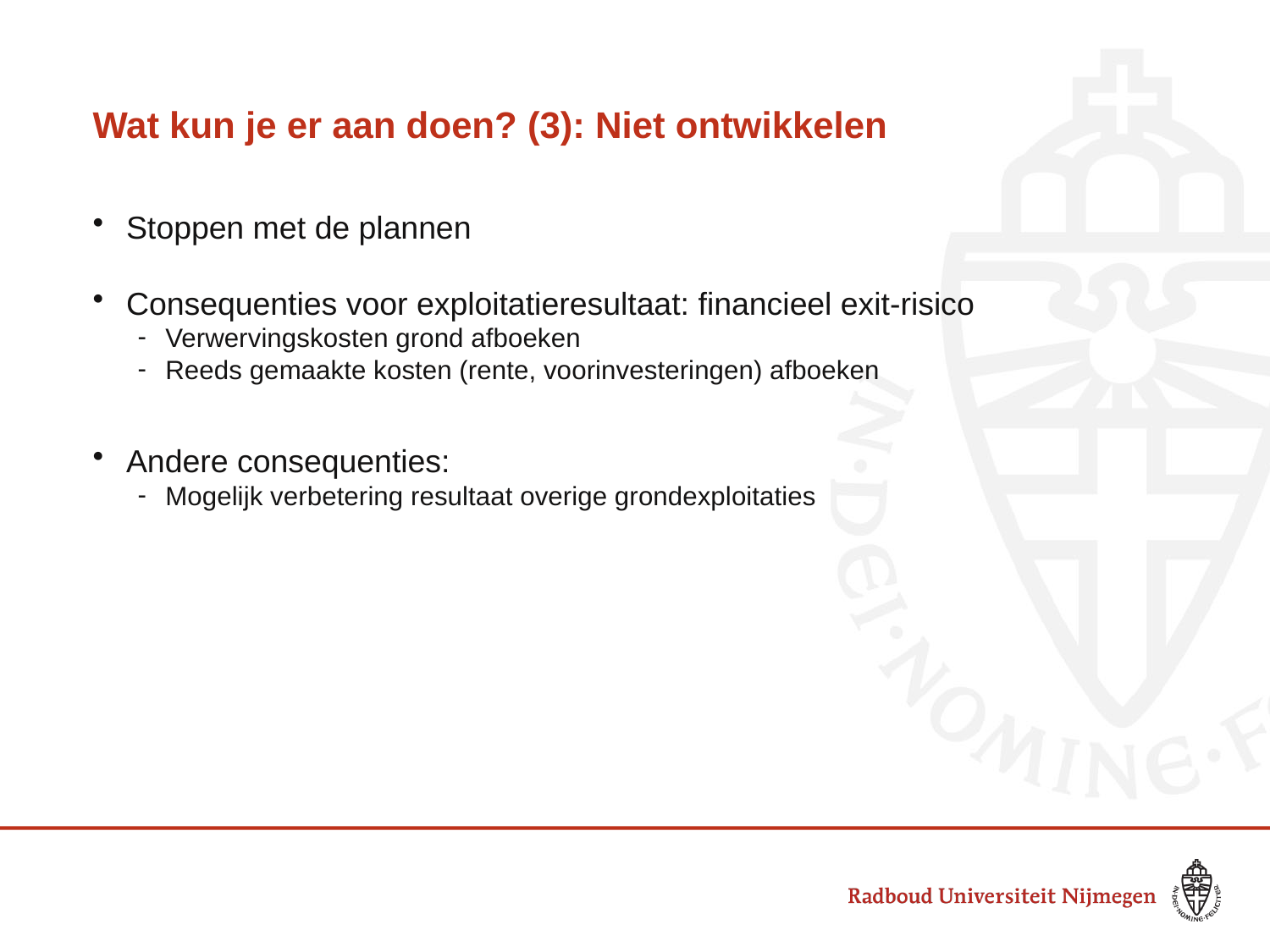

# Wat kun je er aan doen? (3): Niet ontwikkelen
Stoppen met de plannen

Consequenties voor exploitatieresultaat: financieel exit-risico
Verwervingskosten grond afboeken
Reeds gemaakte kosten (rente, voorinvesteringen) afboeken

Andere consequenties:
Mogelijk verbetering resultaat overige grondexploitaties